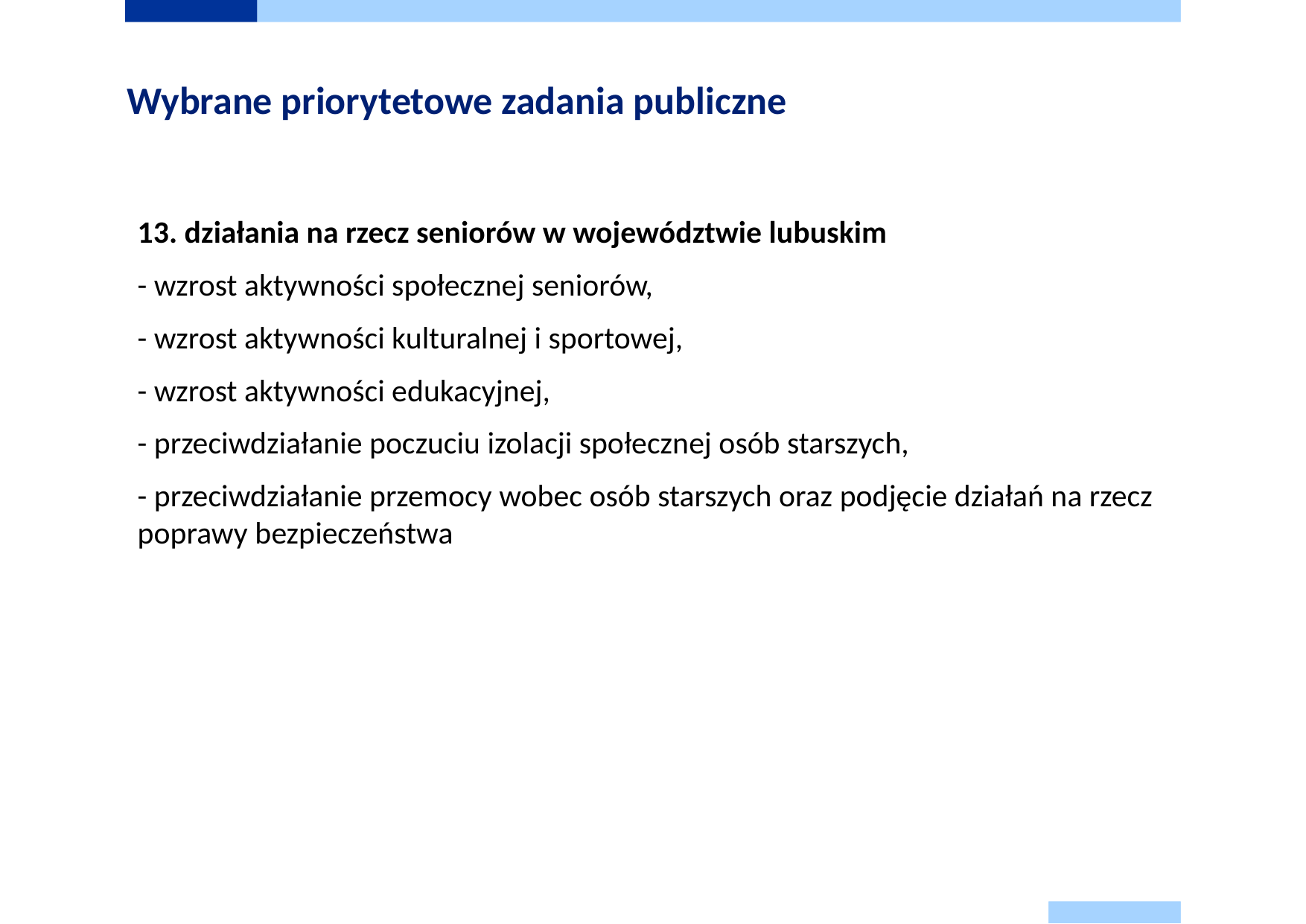

# Wybrane priorytetowe zadania publiczne
13. działania na rzecz seniorów w województwie lubuskim
- wzrost aktywności społecznej seniorów,
- wzrost aktywności kulturalnej i sportowej,
- wzrost aktywności edukacyjnej,
- przeciwdziałanie poczuciu izolacji społecznej osób starszych,
- przeciwdziałanie przemocy wobec osób starszych oraz podjęcie działań na rzecz poprawy bezpieczeństwa